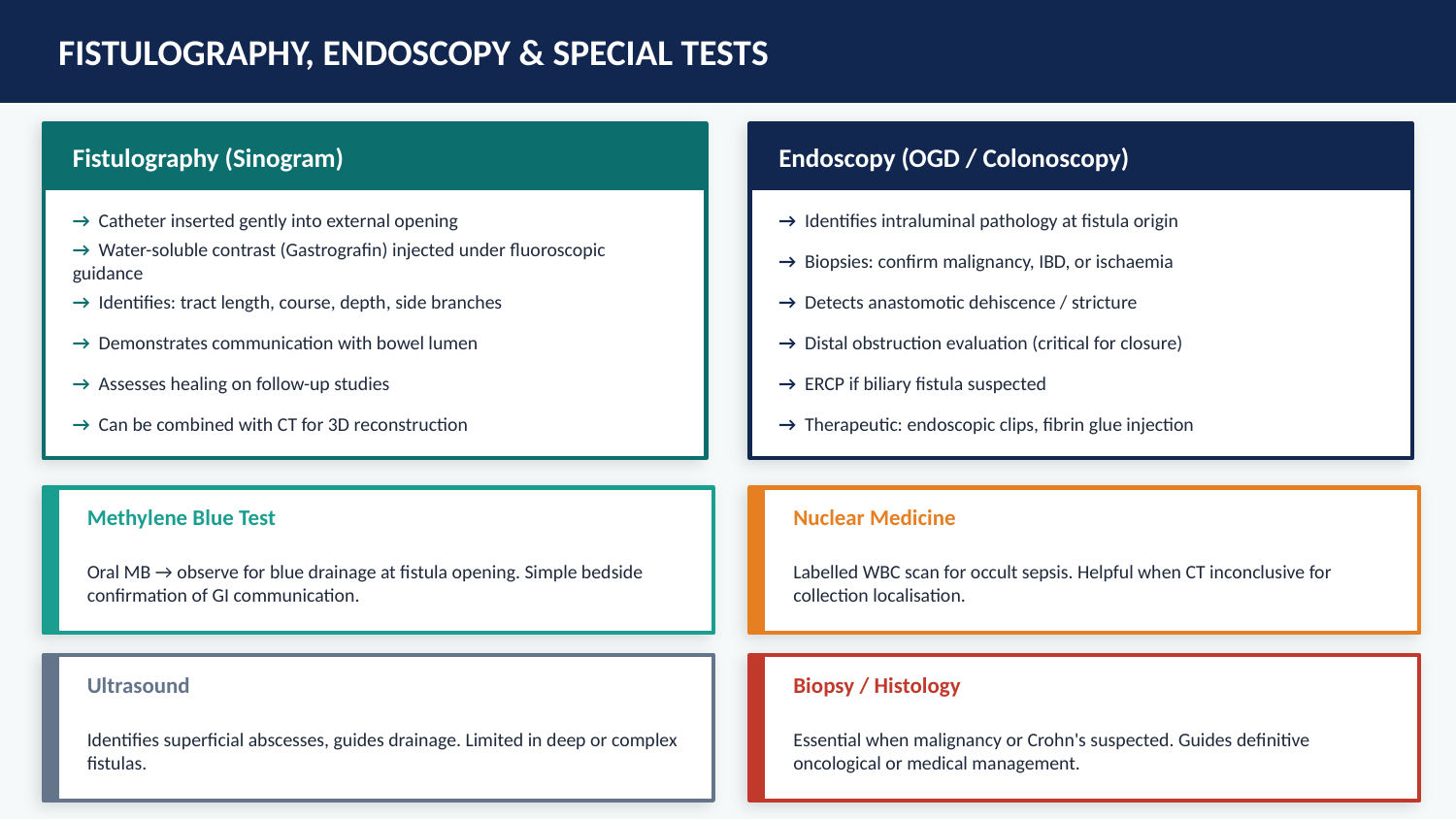

FISTULOGRAPHY, ENDOSCOPY & SPECIAL TESTS

Fistulography (Sinogram)

Endoscopy (OGD / Colonoscopy)
→  Catheter inserted gently into external opening
→  Identifies intraluminal pathology at fistula origin
→  Water-soluble contrast (Gastrografin) injected under fluoroscopic guidance
→  Biopsies: confirm malignancy, IBD, or ischaemia
→  Identifies: tract length, course, depth, side branches
→  Detects anastomotic dehiscence / stricture
→  Demonstrates communication with bowel lumen
→  Distal obstruction evaluation (critical for closure)
→  Assesses healing on follow-up studies
→  ERCP if biliary fistula suspected
→  Can be combined with CT for 3D reconstruction
→  Therapeutic: endoscopic clips, fibrin glue injection

Methylene Blue Test
Nuclear Medicine
Oral MB → observe for blue drainage at fistula opening. Simple bedside confirmation of GI communication.
Labelled WBC scan for occult sepsis. Helpful when CT inconclusive for collection localisation.

Ultrasound
Biopsy / Histology
Identifies superficial abscesses, guides drainage. Limited in deep or complex fistulas.
Essential when malignancy or Crohn's suspected. Guides definitive oncological or medical management.